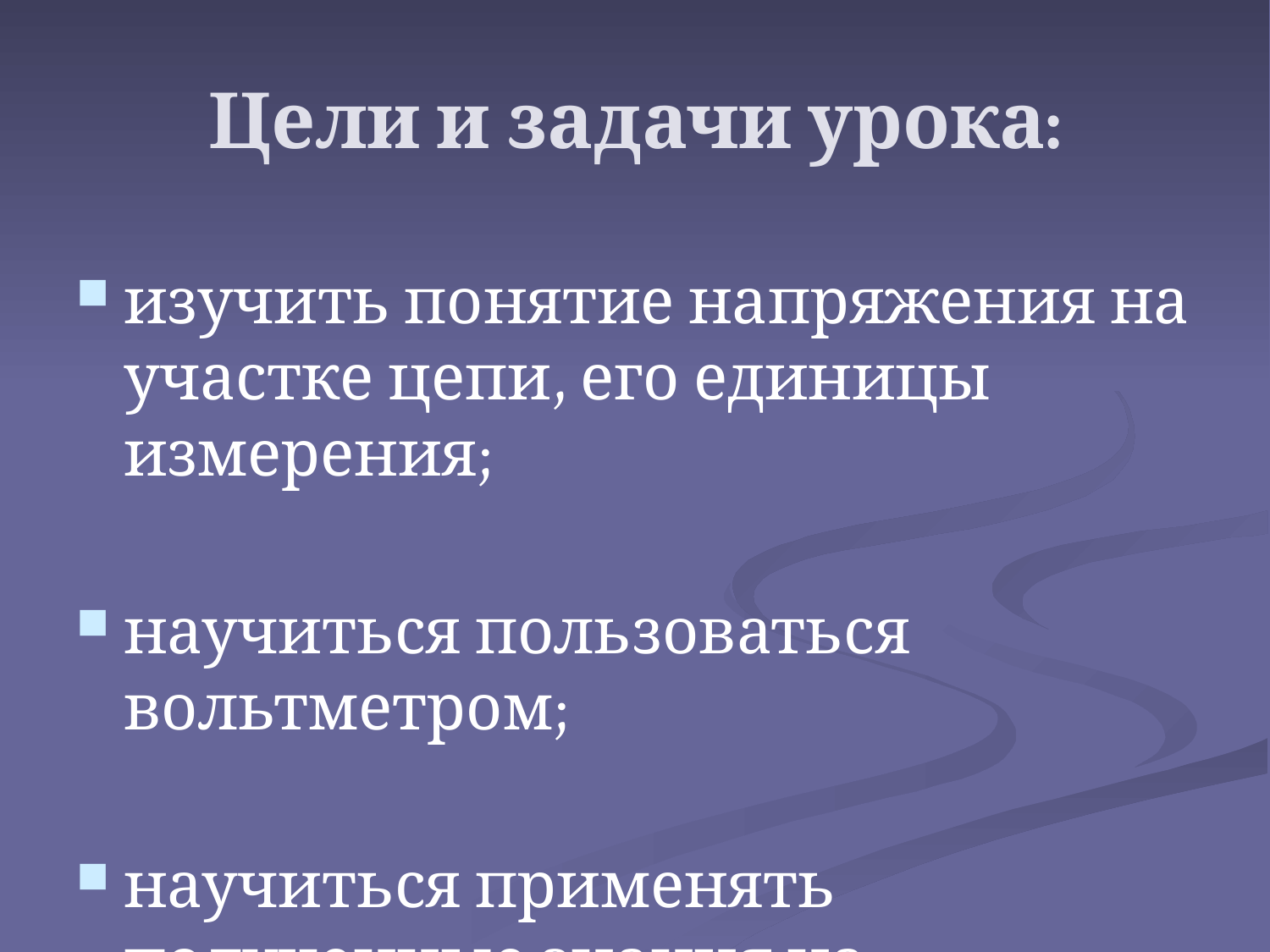

# Цели и задачи урока:
изучить понятие напряжения на участке цепи, его единицы измерения;

научиться пользоваться вольтметром;

научиться применять полученные знания на практике.